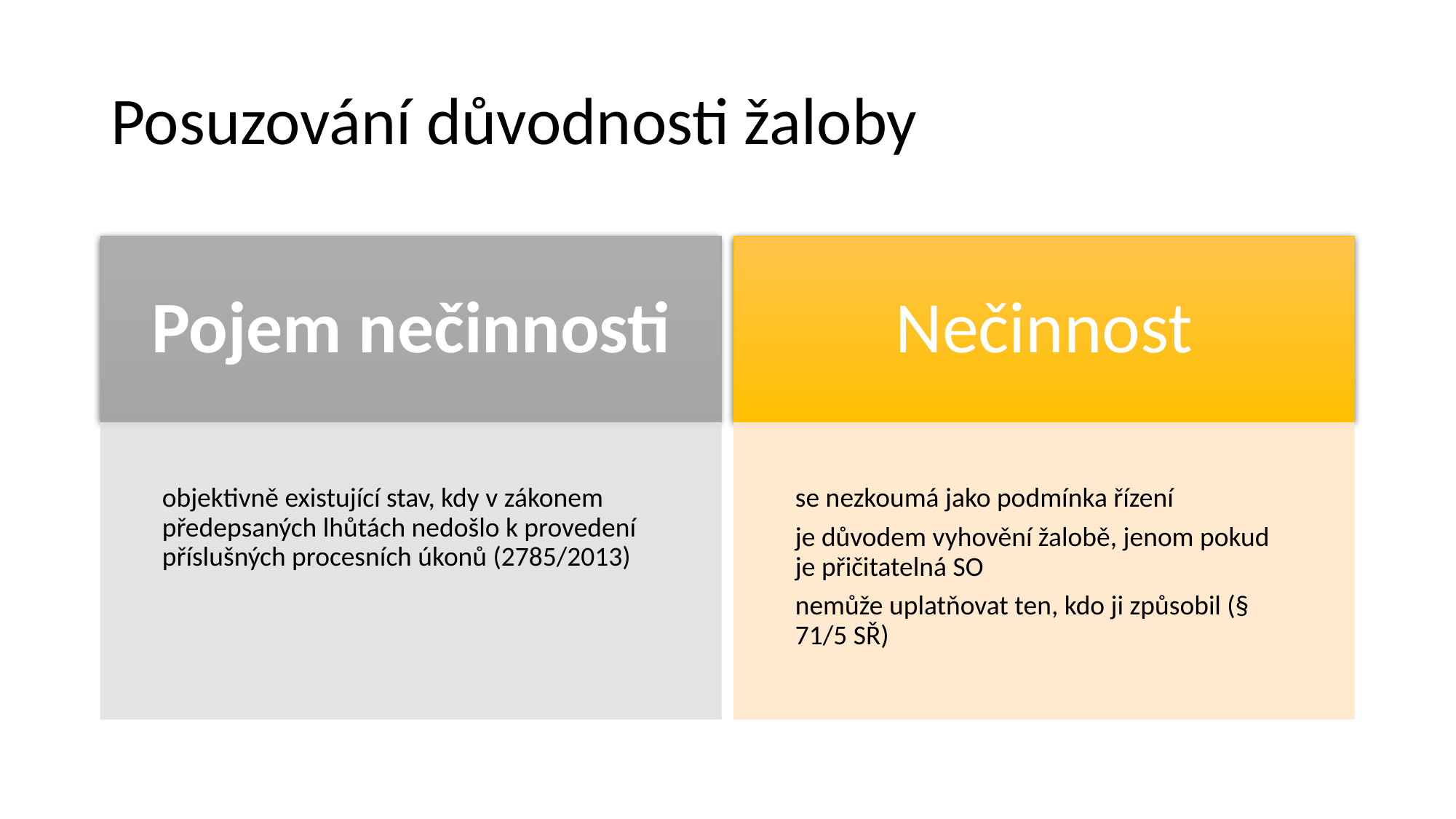

# Posuzování důvodnosti žaloby
Pojem nečinnosti
objektivně existující stav, kdy v zákonem předepsaných lhůtách nedošlo k provedení příslušných procesních úkonů (2785/2013)
Nečinnost
se nezkoumá jako podmínka řízení
je důvodem vyhovění žalobě, jenom pokud je přičitatelná SO
nemůže uplatňovat ten, kdo ji způsobil (§ 71/5 SŘ)